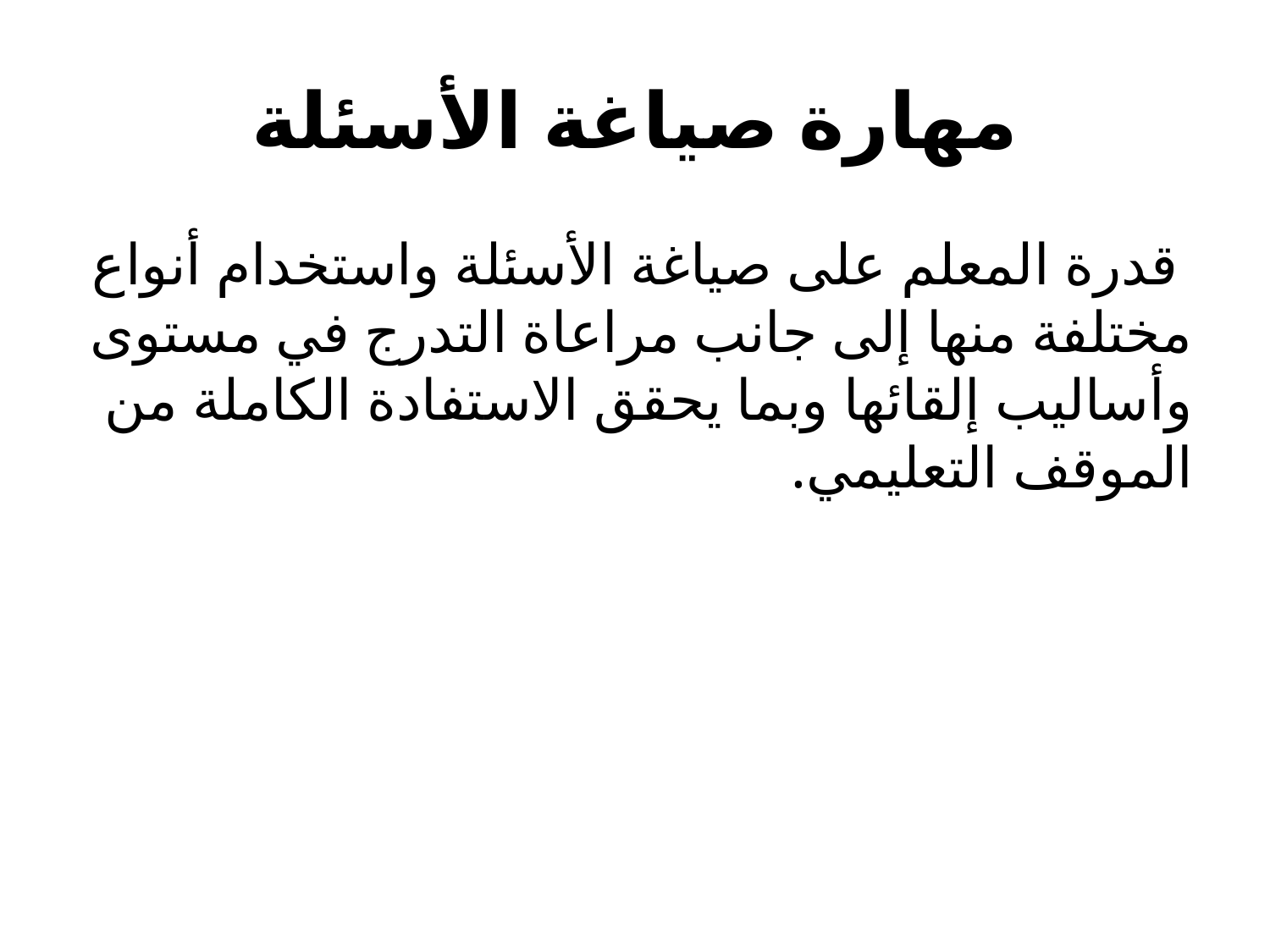

# مهارة صياغة الأسئلة
 قدرة المعلم على صياغة الأسئلة واستخدام أنواع مختلفة منها إلى جانب مراعاة التدرج في مستوى وأساليب إلقائها وبما يحقق الاستفادة الكاملة من الموقف التعليمي.